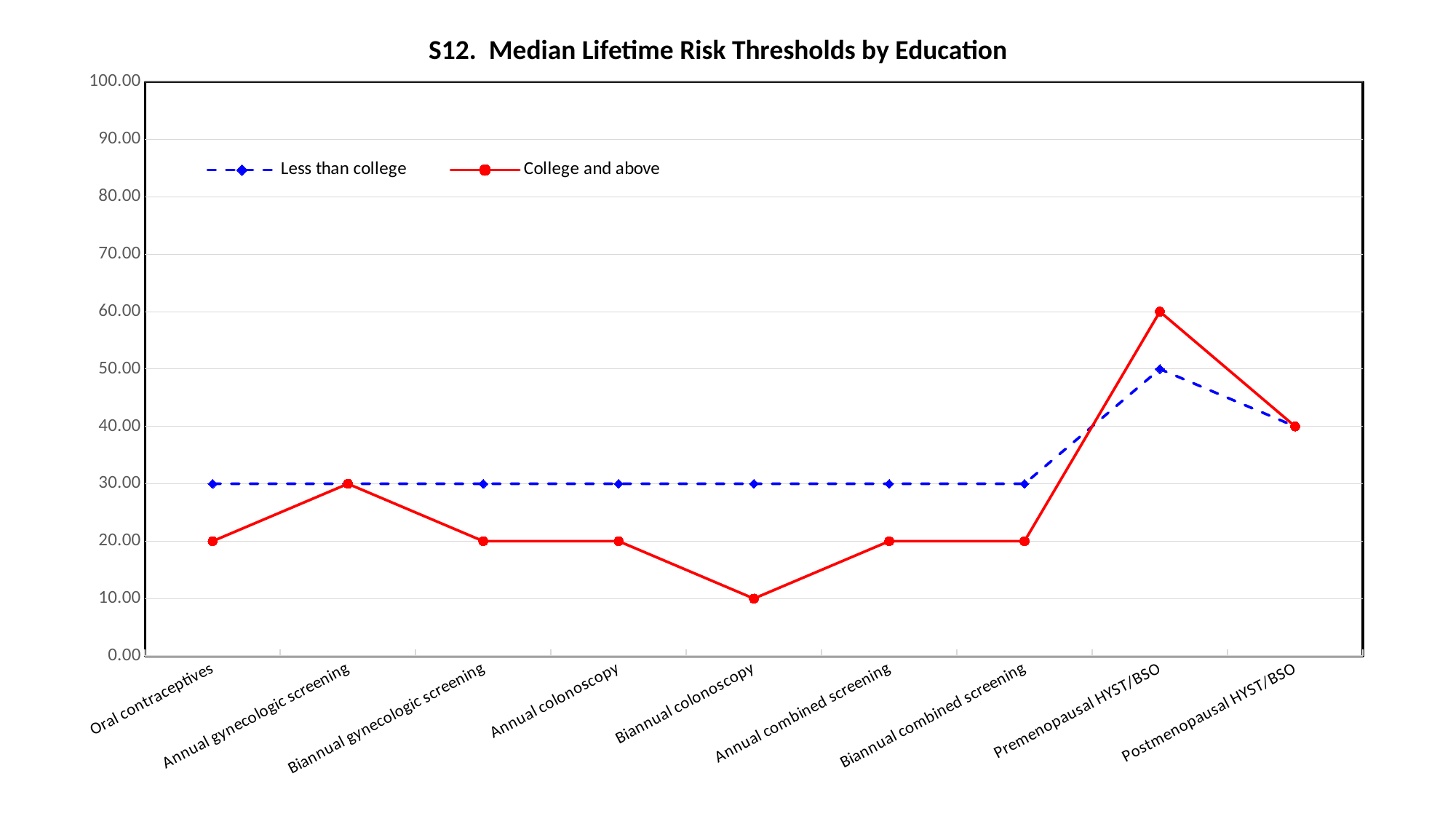

S12.  Median Lifetime Risk Thresholds by Education

### Chart

| Category | Less than college | College and above |
|---|---|---|
| Oral contraceptives | 30.0 | 20.0 |
| Annual gynecologic screening | 30.0 | 30.0 |
| Biannual gynecologic screening | 30.0 | 20.0 |
| Annual colonoscopy | 30.0 | 20.0 |
| Biannual colonoscopy | 30.0 | 10.0 |
| Annual combined screening | 30.0 | 20.0 |
| Biannual combined screening | 30.0 | 20.0 |
| Premenopausal HYST/BSO | 50.0 | 60.0 |
| Postmenopausal HYST/BSO | 40.0 | 40.0 |